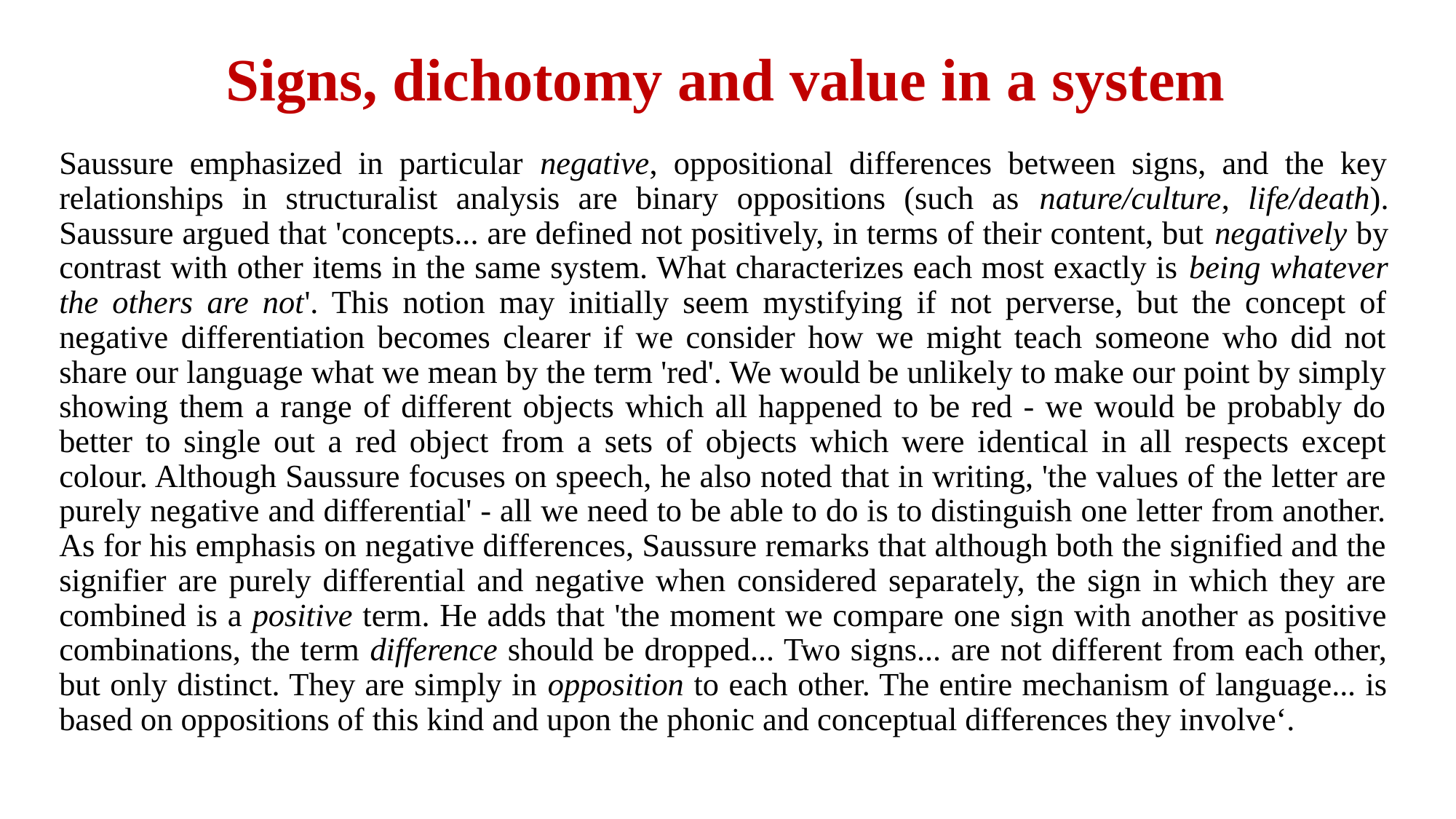

# Signs, dichotomy and value in a system
Saussure emphasized in particular negative, oppositional differences between signs, and the key relationships in structuralist analysis are binary oppositions (such as nature/culture, life/death). Saussure argued that 'concepts... are defined not positively, in terms of their content, but negatively by contrast with other items in the same system. What characterizes each most exactly is being whatever the others are not'. This notion may initially seem mystifying if not perverse, but the concept of negative differentiation becomes clearer if we consider how we might teach someone who did not share our language what we mean by the term 'red'. We would be unlikely to make our point by simply showing them a range of different objects which all happened to be red - we would be probably do better to single out a red object from a sets of objects which were identical in all respects except colour. Although Saussure focuses on speech, he also noted that in writing, 'the values of the letter are purely negative and differential' - all we need to be able to do is to distinguish one letter from another. As for his emphasis on negative differences, Saussure remarks that although both the signified and the signifier are purely differential and negative when considered separately, the sign in which they are combined is a positive term. He adds that 'the moment we compare one sign with another as positive combinations, the term difference should be dropped... Two signs... are not different from each other, but only distinct. They are simply in opposition to each other. The entire mechanism of language... is based on oppositions of this kind and upon the phonic and conceptual differences they involve‘.